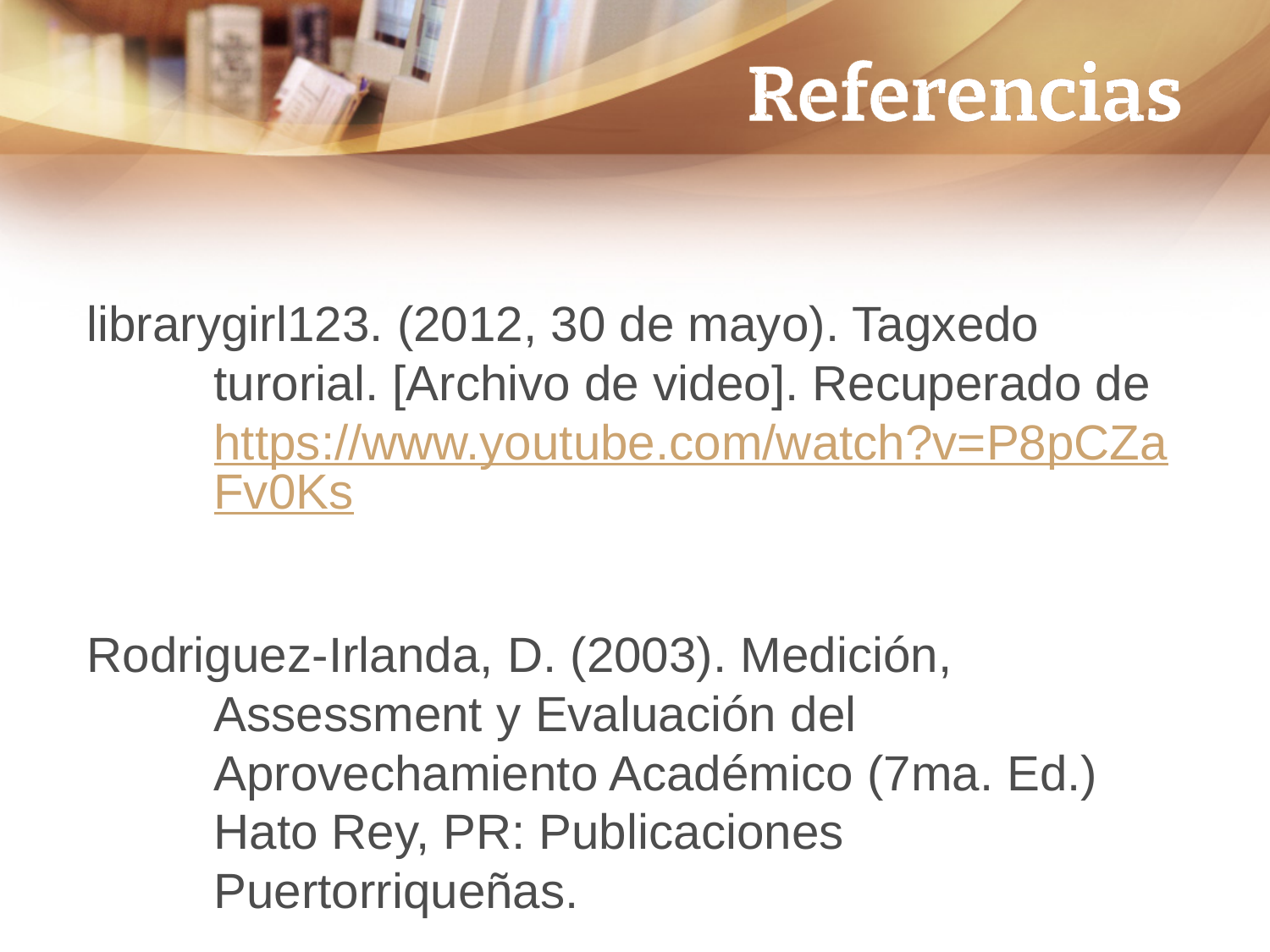

# Referencias
librarygirl123. (2012, 30 de mayo). Tagxedo turorial. [Archivo de video]. Recuperado de https://www.youtube.com/watch?v=P8pCZaFv0Ks

Rodriguez-Irlanda, D. (2003). Medición,  Assessment y Evaluación del Aprovechamiento Académico (7ma. Ed.) Hato Rey, PR: Publicaciones Puertorriqueñas.